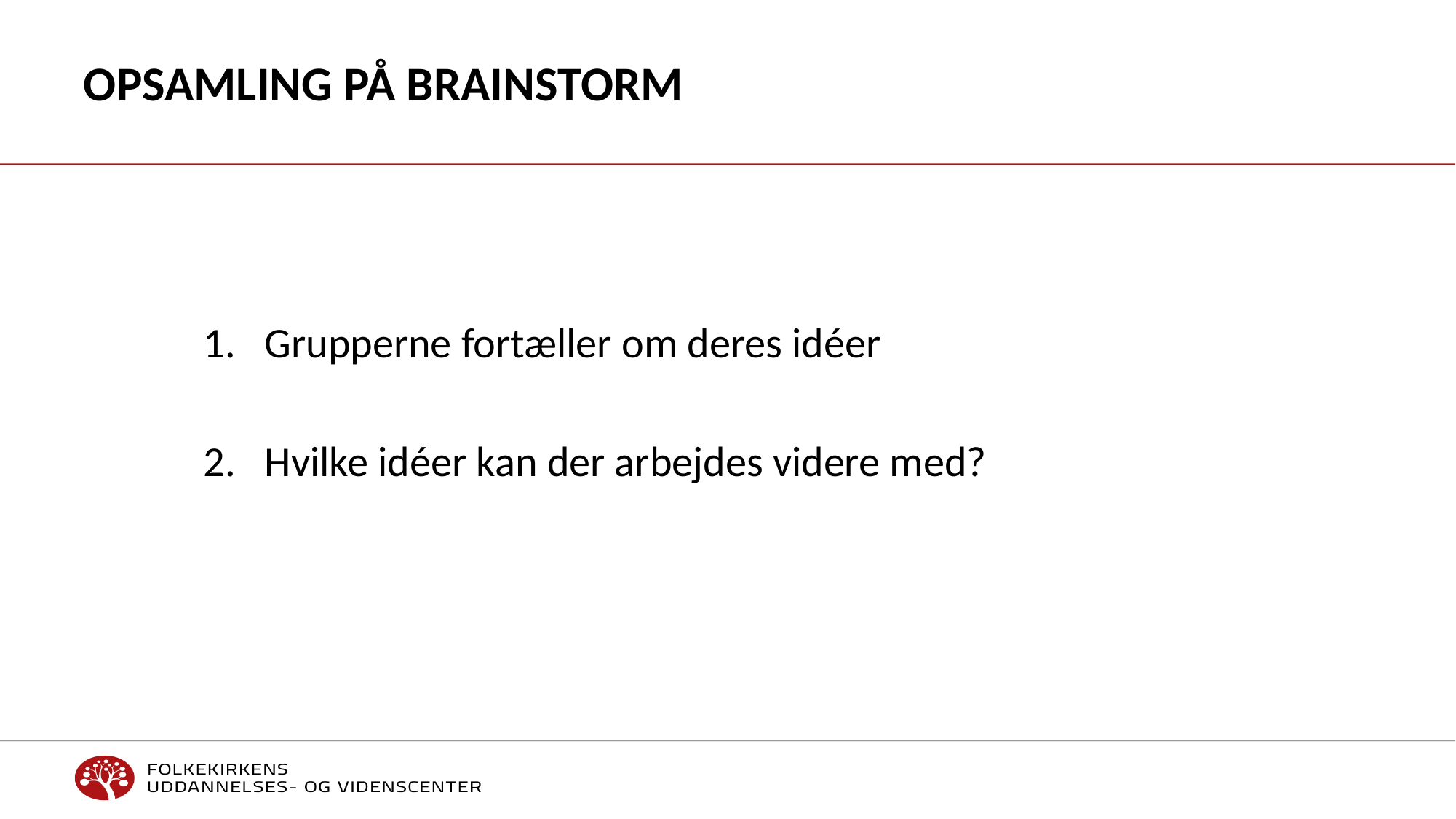

# Opsamling på brainstorm
Grupperne fortæller om deres idéer

Hvilke idéer kan der arbejdes videre med?